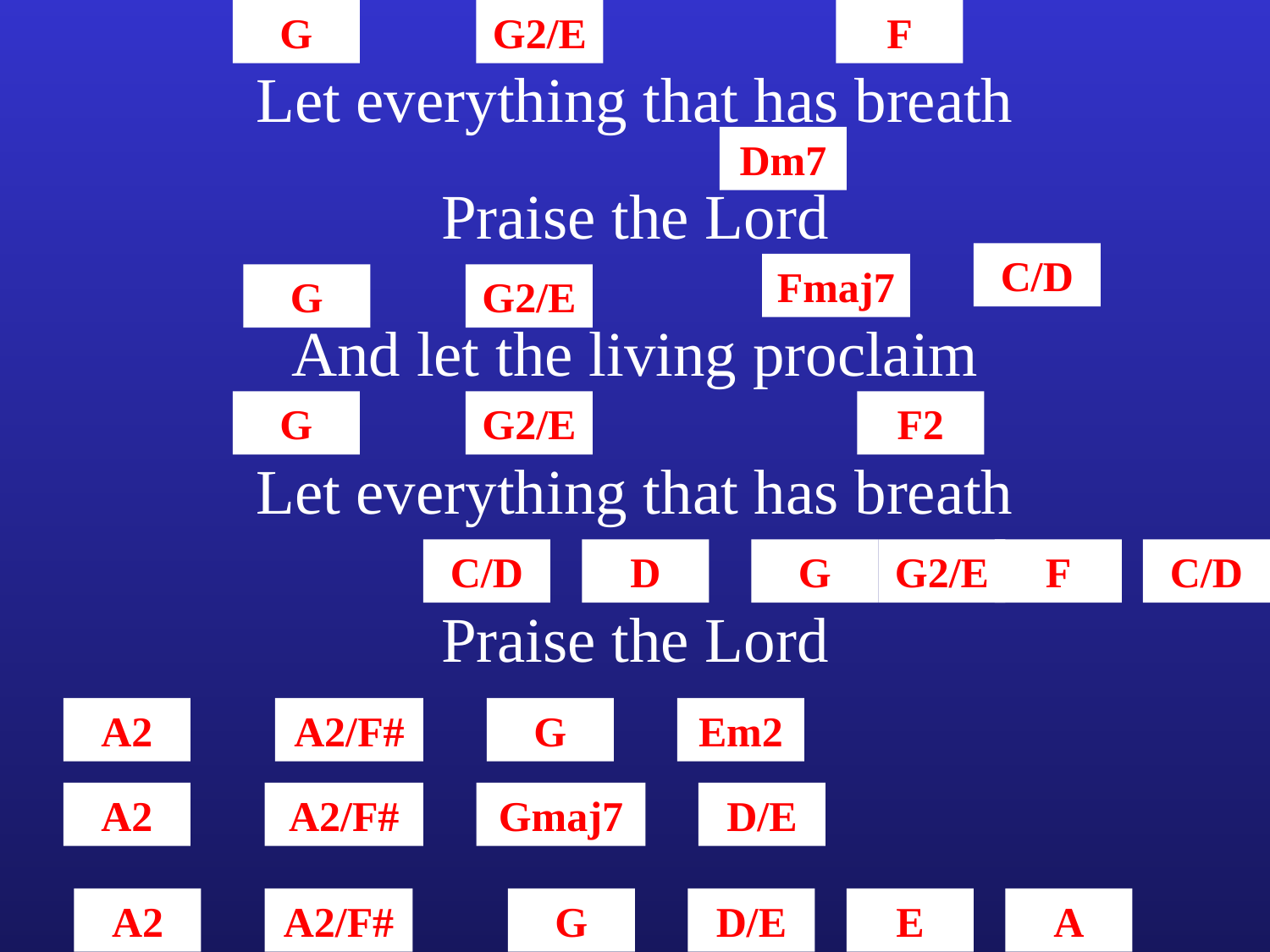

G
G2/E
F
Let everything that has breath
Dm7
Praise the Lord
C/D
Fmaj7
G
G2/E
And let the living proclaim
G
G2/E
F2
Let everything that has breath
C/D
D
G
G2/E
F
C/D
Praise the Lord
A2
A2/F#
G
Em2
A2
A2/F#
Gmaj7
D/E
A2
A2/F#
G
D/E
E
A